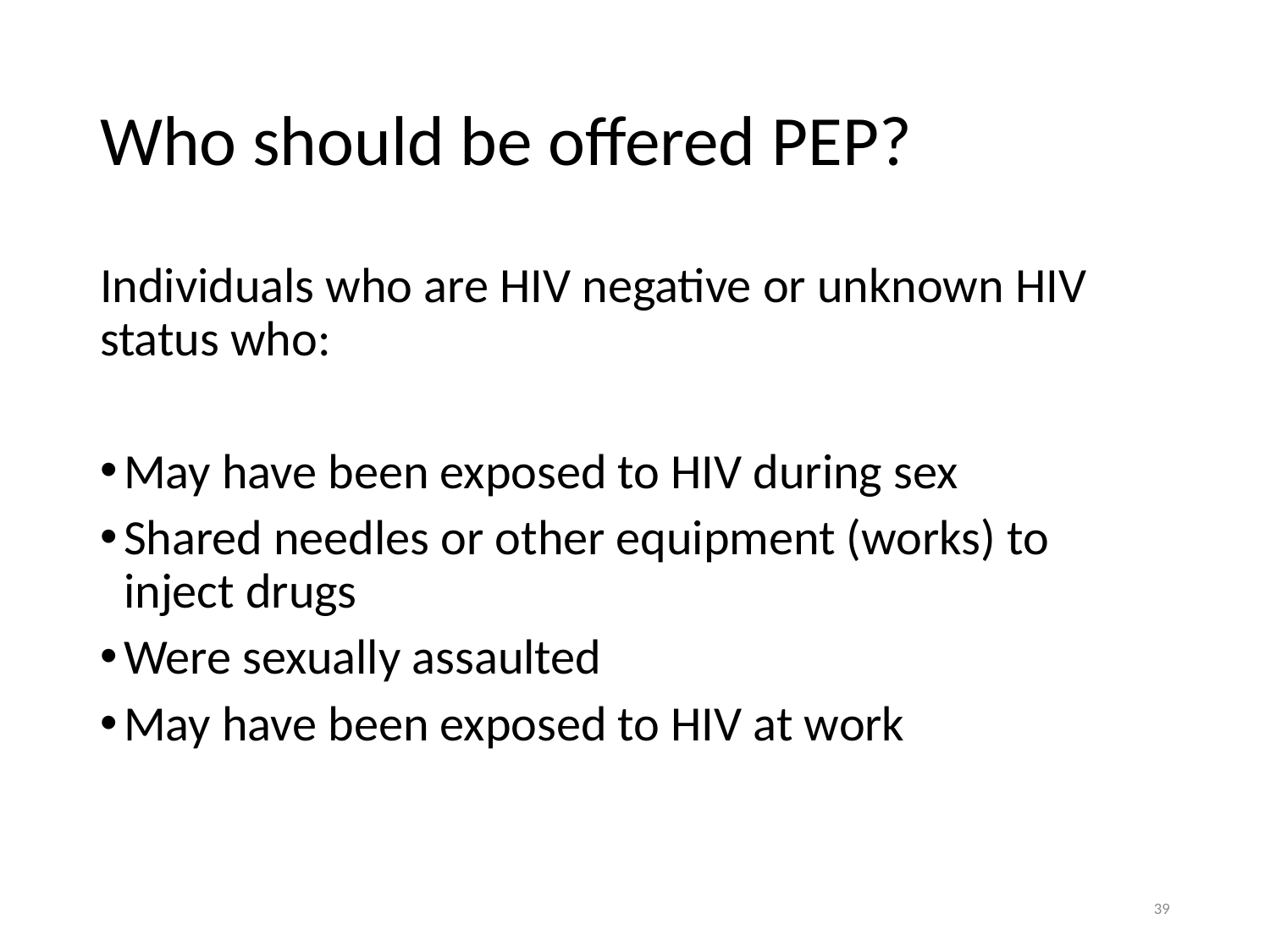

# Who should be offered PEP?
Individuals who are HIV negative or unknown HIV status who:

May have been exposed to HIV during sex
Shared needles or other equipment (works) to inject drugs
Were sexually assaulted
May have been exposed to HIV at work

39